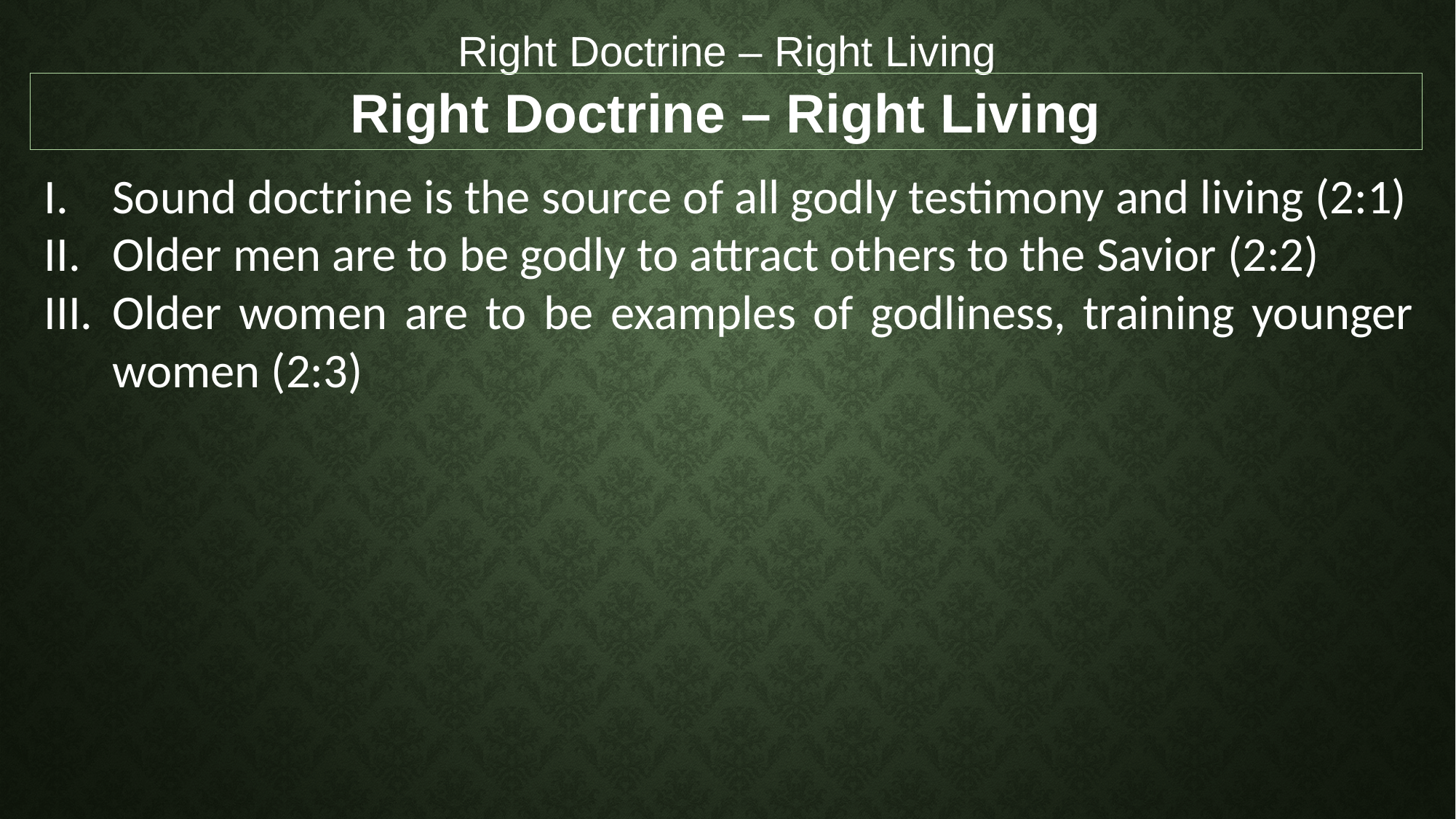

Right Doctrine – Right Living
Right Doctrine – Right Living
Sound doctrine is the source of all godly testimony and living (2:1)
Older men are to be godly to attract others to the Savior (2:2)
Older women are to be examples of godliness, training younger women (2:3)